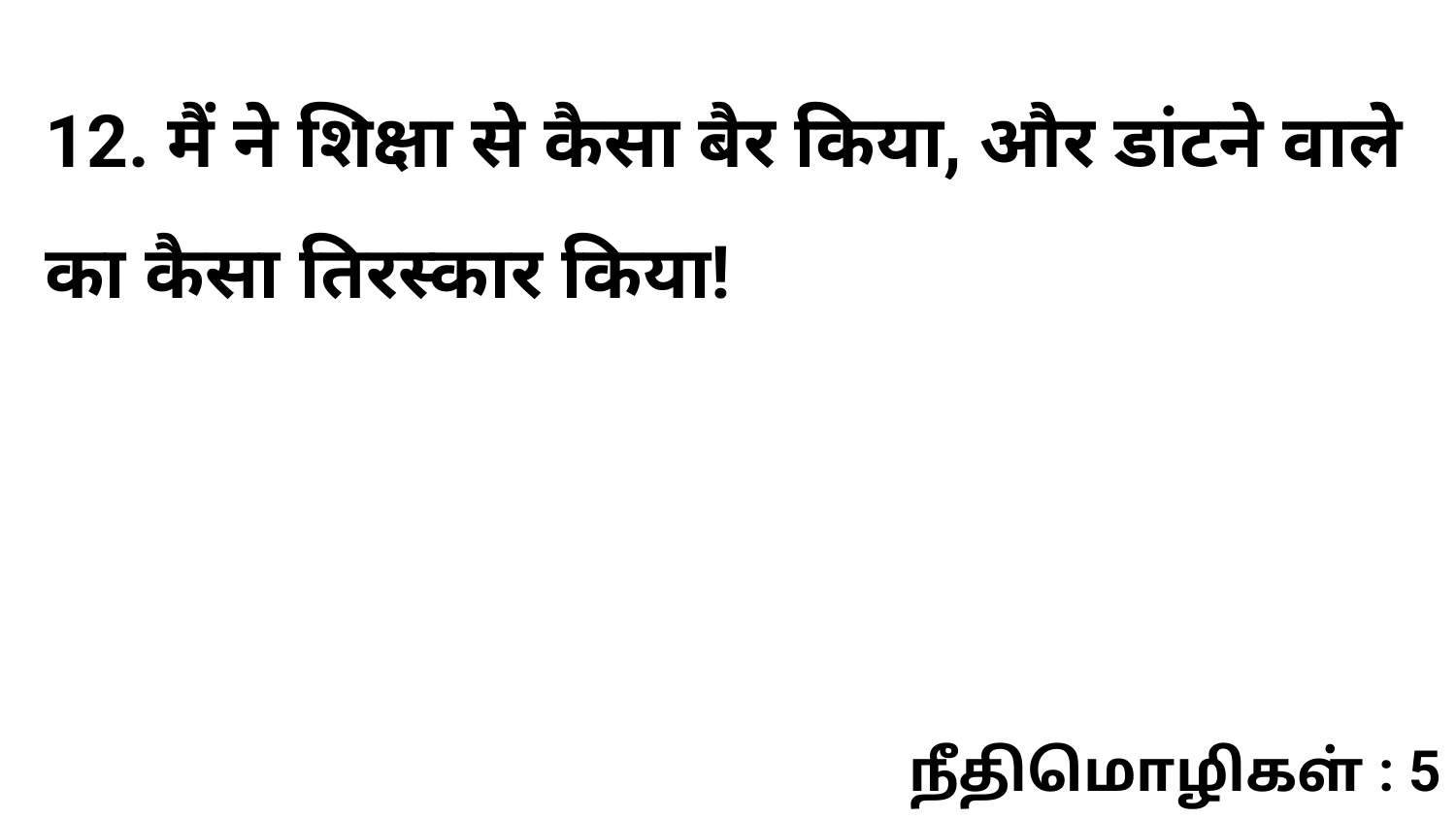

12. मैं ने शिक्षा से कैसा बैर किया, और डांटने वाले का कैसा तिरस्कार किया!
நீதிமொழிகள் : 5